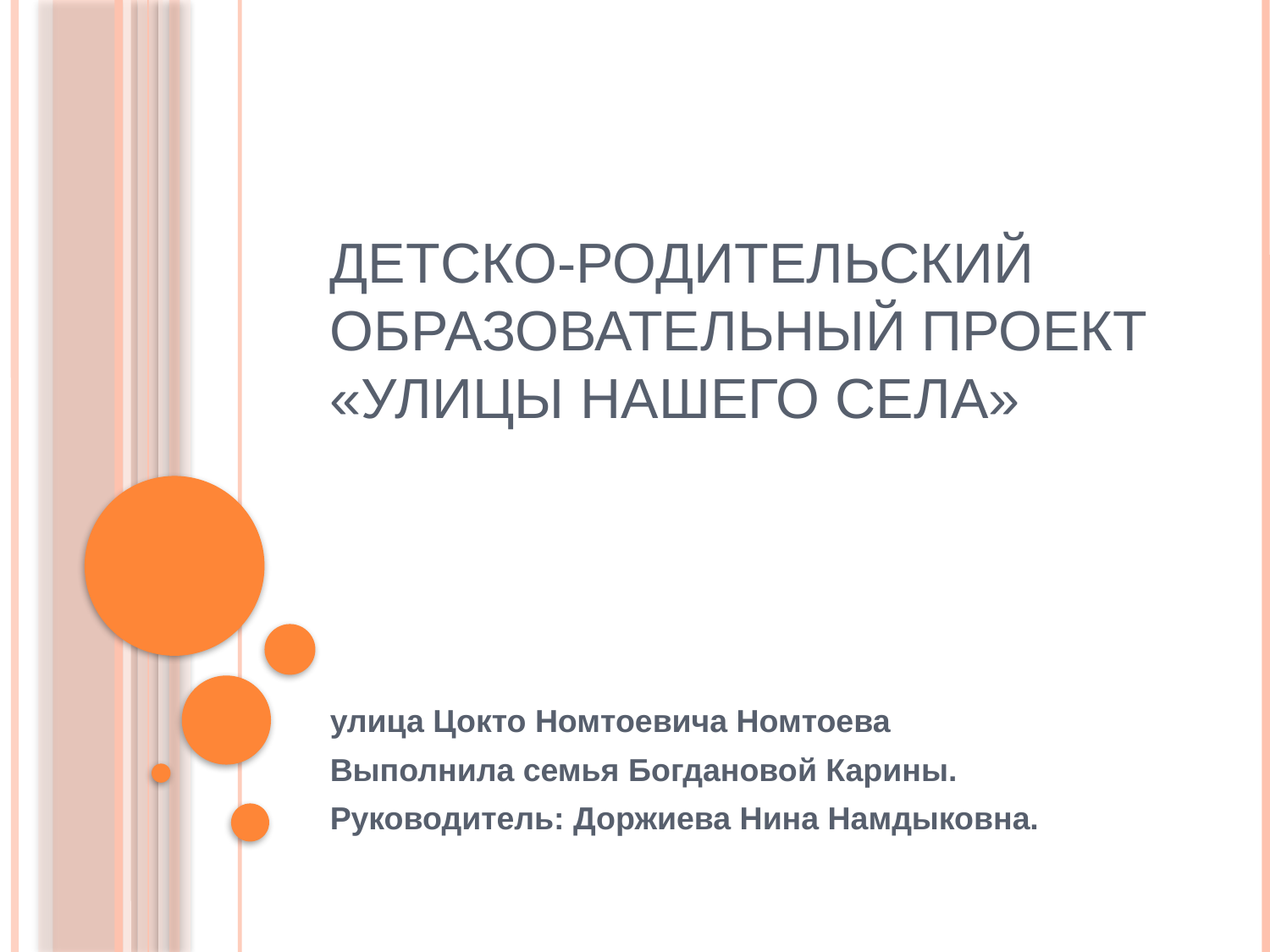

# Детско-родительский образовательный проект «Улицы нашего села»
улица Цокто Номтоевича Номтоева
Выполнила семья Богдановой Карины.
Руководитель: Доржиева Нина Намдыковна.